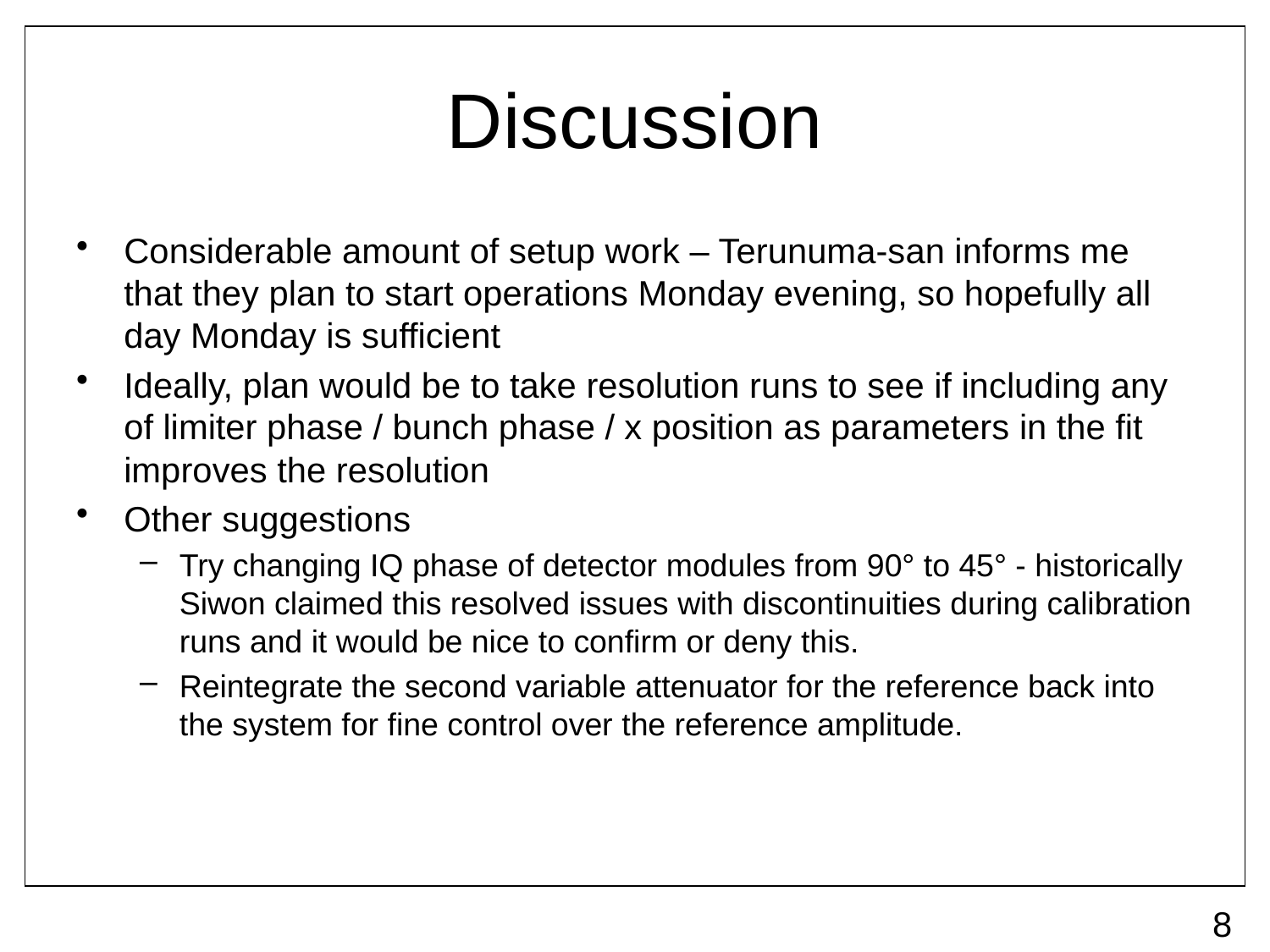

# Discussion
Considerable amount of setup work – Terunuma-san informs me that they plan to start operations Monday evening, so hopefully all day Monday is sufficient
Ideally, plan would be to take resolution runs to see if including any of limiter phase / bunch phase / x position as parameters in the fit improves the resolution
Other suggestions
Try changing IQ phase of detector modules from 90° to 45° - historically Siwon claimed this resolved issues with discontinuities during calibration runs and it would be nice to confirm or deny this.
Reintegrate the second variable attenuator for the reference back into the system for fine control over the reference amplitude.
8